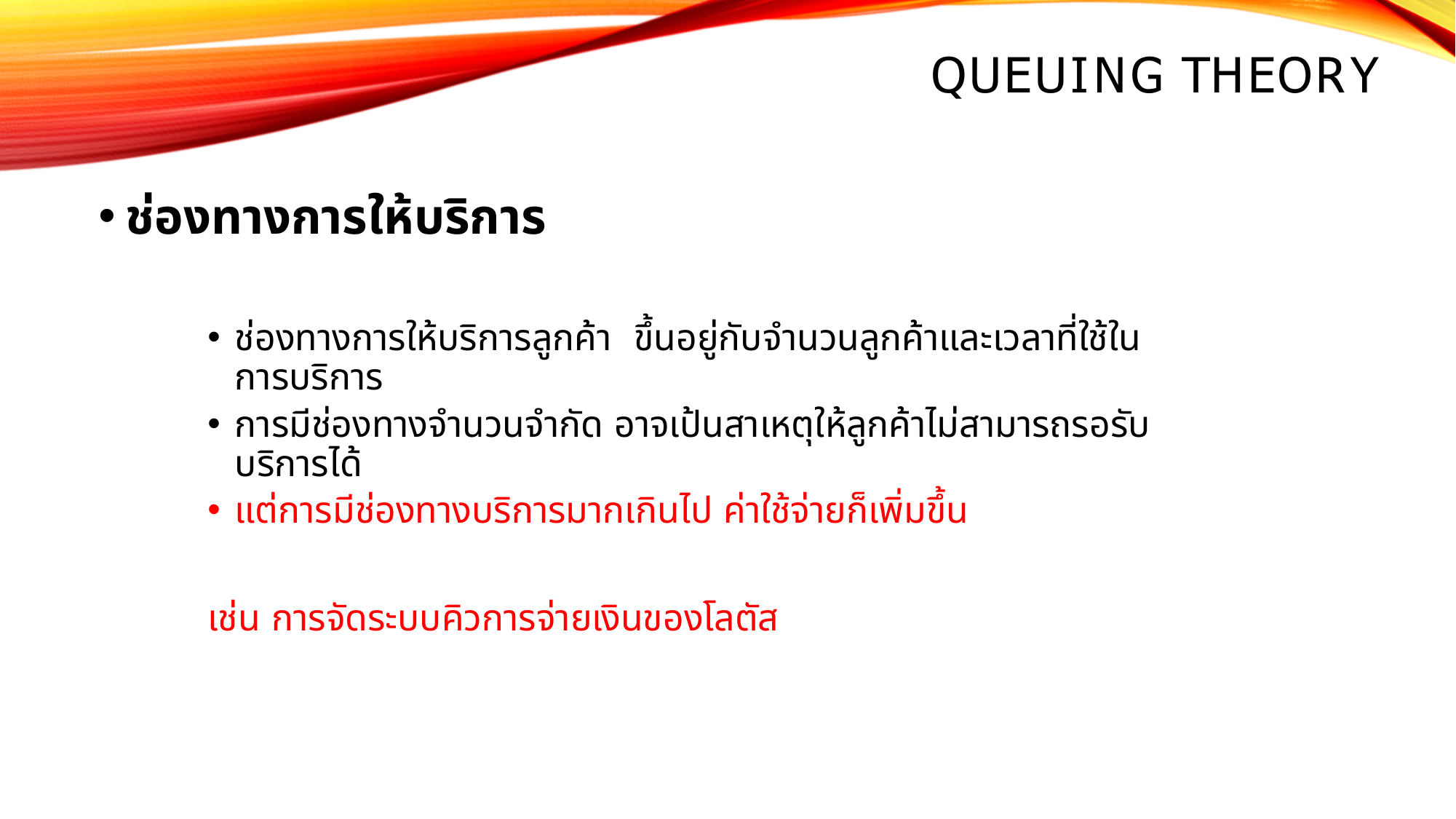

# Queuing Theory
ช่องทางการให้บริการ

ช่องทางการให้บริการลูกค้า  ขึ้นอยู่กับจำนวนลูกค้าและเวลาที่ใช้ในการบริการ
การมีช่องทางจำนวนจำกัด อาจเป้นสาเหตุให้ลูกค้าไม่สามารถรอรับบริการได้
แต่การมีช่องทางบริการมากเกินไป ค่าใช้จ่ายก็เพิ่มขึ้น

เช่น การจัดระบบคิวการจ่ายเงินของโลตัส